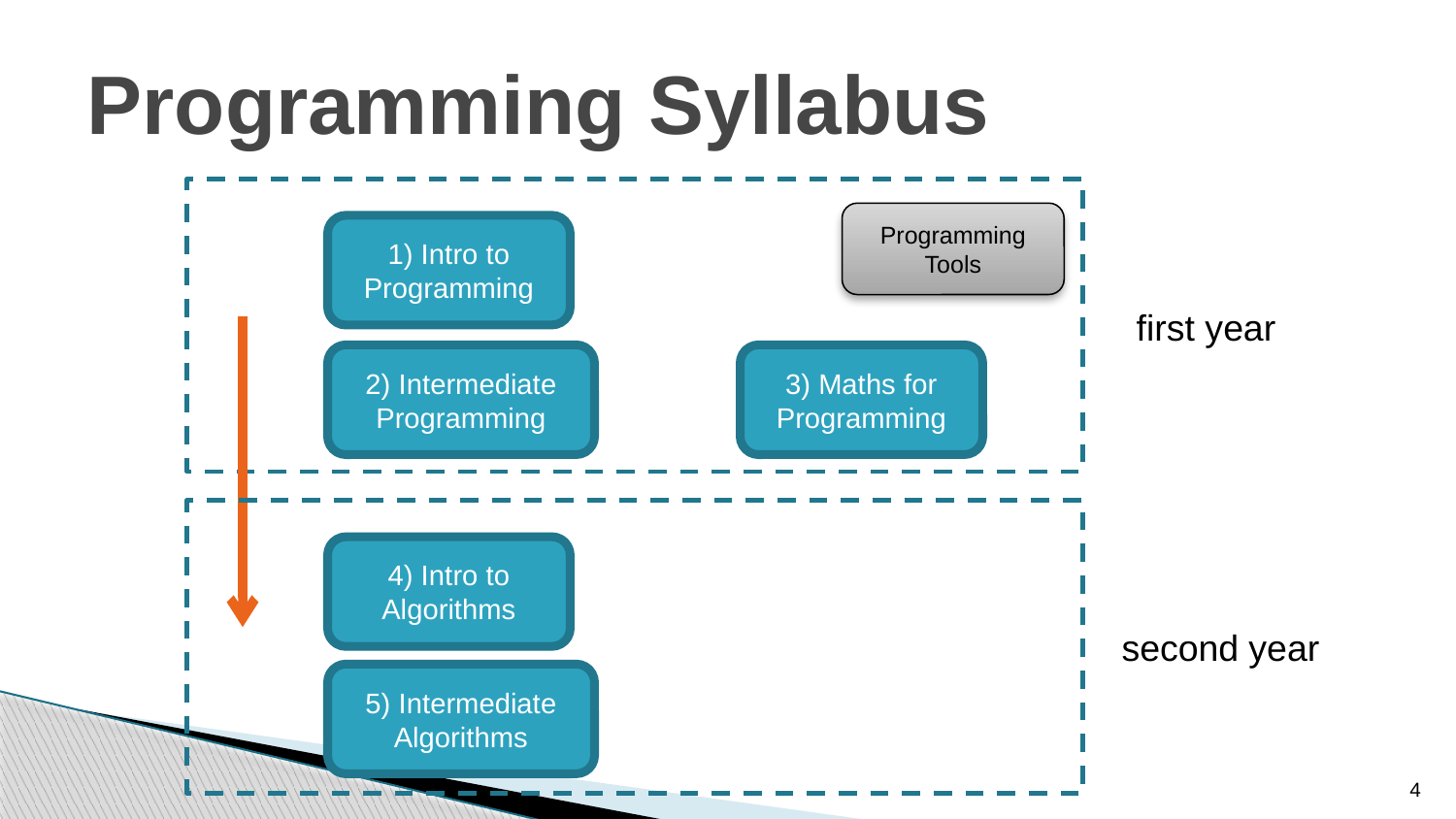

# Programming Syllabus

Programming Tools
1) Intro to Programming
first year
3) Maths for Programming
2) Intermediate Programming

4) Intro to Algorithms
second year
5) Intermediate Algorithms
4